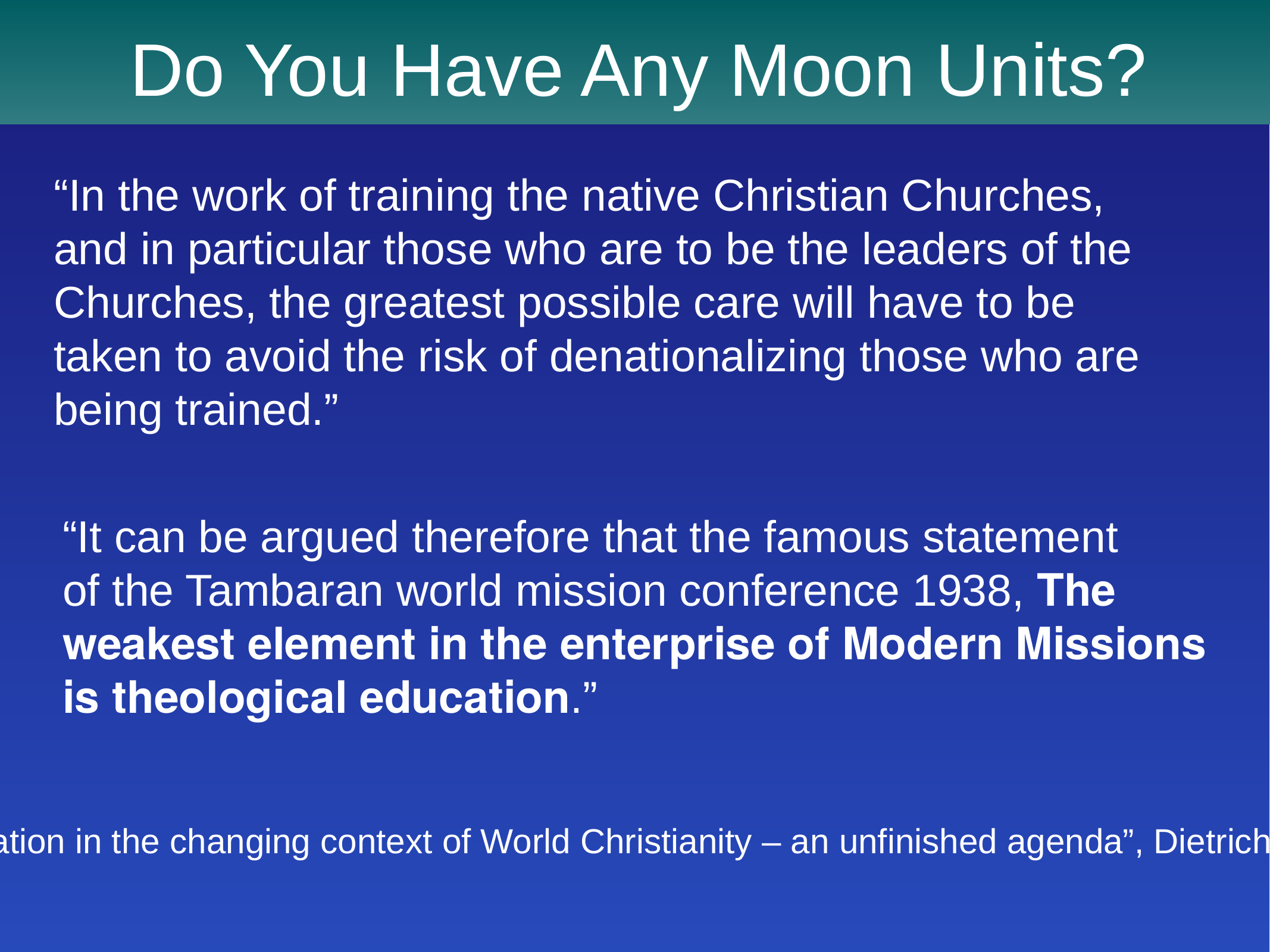

Do You Have Any Moon Units?
“In the work of training the native Christian Churches, and in particular those who are to be the leaders of the Churches, the greatest possible care will have to be taken to avoid the risk of denationalizing those who are being trained.”
“It can be argued therefore that the famous statement
of the Tambaran world mission conference 1938, The
weakest element in the enterprise of Modern Missions
is theological education.”
“Theological Education in the changing context of World Christianity – an unfinished agenda”, Dietrich Werner, Geneva